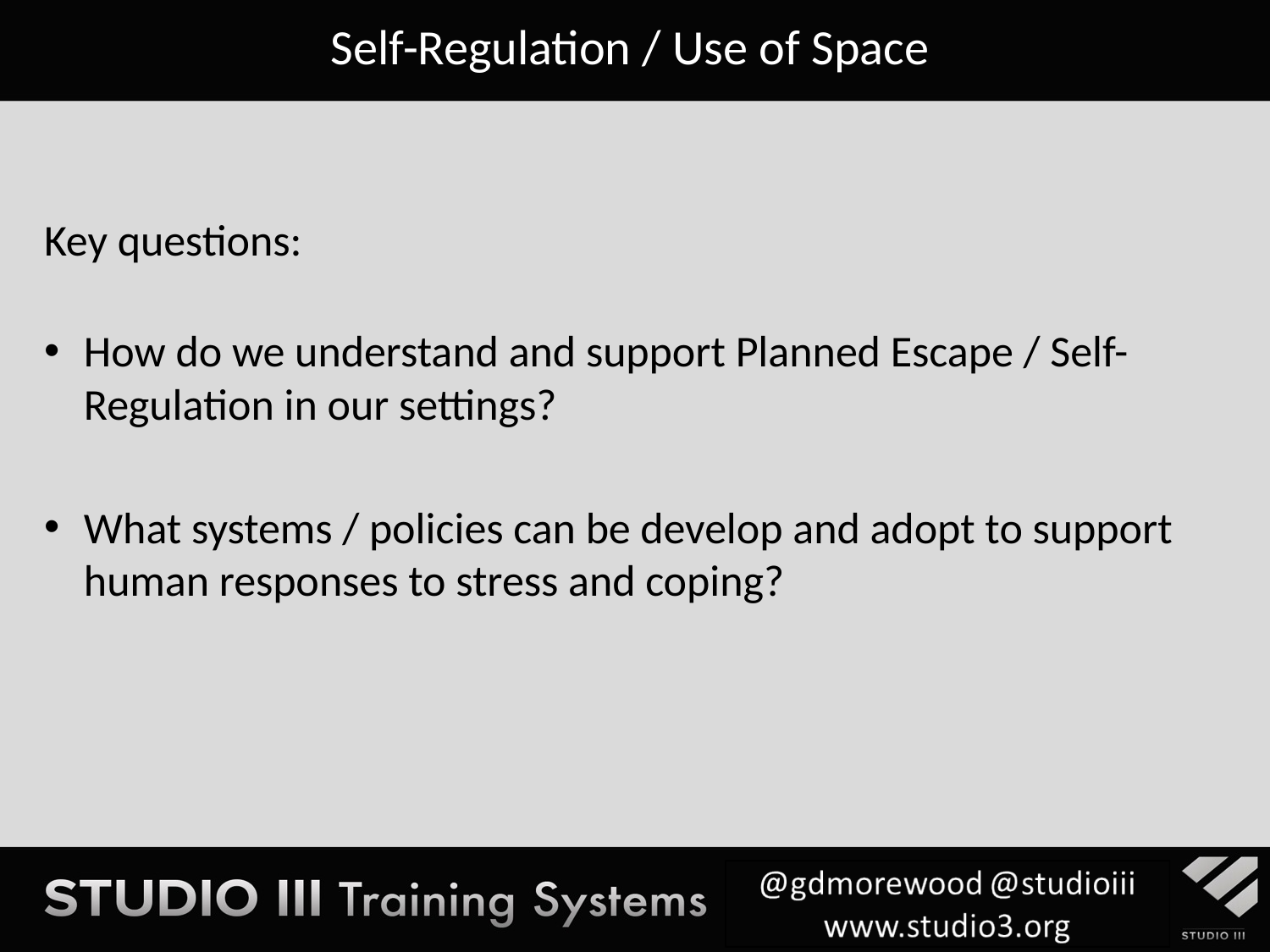

Self-Regulation / Use of Space

Key questions:

How do we understand and support Planned Escape / Self-Regulation in our settings?

What systems / policies can be develop and adopt to support human responses to stress and coping?